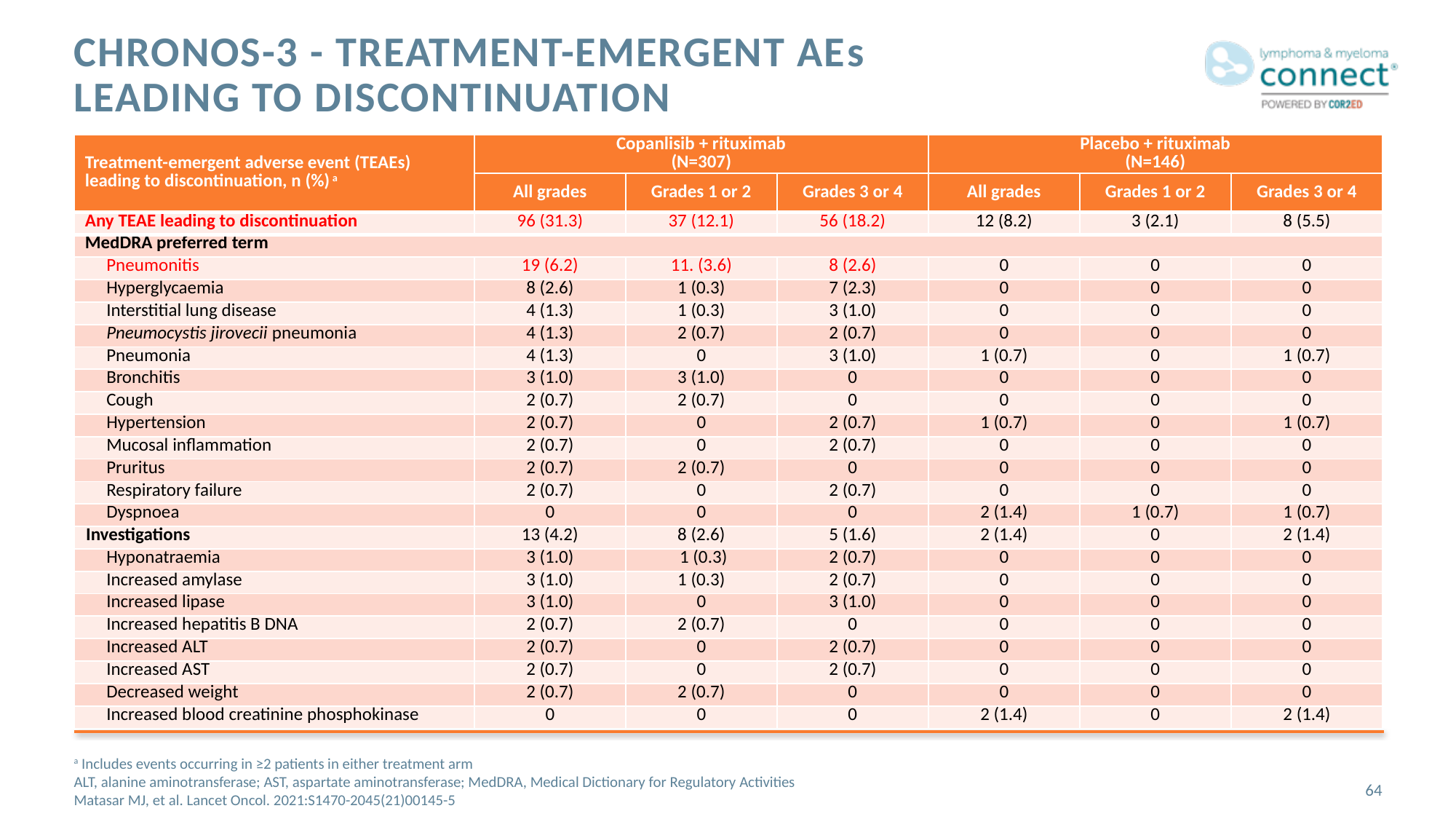

# Chronos-3 - Treatment-emergent AEs leading to discontinuation
| Treatment-emergent adverse event (TEAEs) leading to discontinuation, n (%) a | Copanlisib + rituximab (N=307) |  |  | Placebo + rituximab (N=146) |  |  |
| --- | --- | --- | --- | --- | --- | --- |
|  | All grades | Grades 1 or 2 | Grades 3 or 4 | All grades | Grades 1 or 2 | Grades 3 or 4 |
| Any TEAE leading to discontinuation | 96 (31.3) | 37 (12.1) | 56 (18.2) | 12 (8.2) | 3 (2.1) | 8 (5.5) |
| MedDRA preferred term |  |  |  |  |  |  |
| Pneumonitis | 19 (6.2) | 11. (3.6) | 8 (2.6) | 0 | 0 | 0 |
| Hyperglycaemia | 8 (2.6) | 1 (0.3) | 7 (2.3) | 0 | 0 | 0 |
| Interstitial lung disease | 4 (1.3) | 1 (0.3) | 3 (1.0) | 0 | 0 | 0 |
| Pneumocystis jirovecii pneumonia | 4 (1.3) | 2 (0.7) | 2 (0.7) | 0 | 0 | 0 |
| Pneumonia | 4 (1.3) | 0 | 3 (1.0) | 1 (0.7) | 0 | 1 (0.7) |
| Bronchitis | 3 (1.0) | 3 (1.0) | 0 | 0 | 0 | 0 |
| Cough | 2 (0.7) | 2 (0.7) | 0 | 0 | 0 | 0 |
| Hypertension | 2 (0.7) | 0 | 2 (0.7) | 1 (0.7) | 0 | 1 (0.7) |
| Mucosal inflammation | 2 (0.7) | 0 | 2 (0.7) | 0 | 0 | 0 |
| Pruritus | 2 (0.7) | 2 (0.7) | 0 | 0 | 0 | 0 |
| Respiratory failure | 2 (0.7) | 0 | 2 (0.7) | 0 | 0 | 0 |
| Dyspnoea | 0 | 0 | 0 | 2 (1.4) | 1 (0.7) | 1 (0.7) |
| Investigations | 13 (4.2) | 8 (2.6) | 5 (1.6) | 2 (1.4) | 0 | 2 (1.4) |
| Hyponatraemia | 3 (1.0) | 1 (0.3) | 2 (0.7) | 0 | 0 | 0 |
| Increased amylase | 3 (1.0) | 1 (0.3) | 2 (0.7) | 0 | 0 | 0 |
| Increased lipase | 3 (1.0) | 0 | 3 (1.0) | 0 | 0 | 0 |
| Increased hepatitis B DNA | 2 (0.7) | 2 (0.7) | 0 | 0 | 0 | 0 |
| Increased ALT | 2 (0.7) | 0 | 2 (0.7) | 0 | 0 | 0 |
| Increased AST | 2 (0.7) | 0 | 2 (0.7) | 0 | 0 | 0 |
| Decreased weight | 2 (0.7) | 2 (0.7) | 0 | 0 | 0 | 0 |
| Increased blood creatinine phosphokinase | 0 | 0 | 0 | 2 (1.4) | 0 | 2 (1.4) |
a Includes events occurring in ≥2 patients in either treatment arm
ALT, alanine aminotransferase; AST, aspartate aminotransferase; MedDRA, Medical Dictionary for Regulatory Activities
Matasar MJ, et al. Lancet Oncol. 2021:S1470-2045(21)00145-5
64